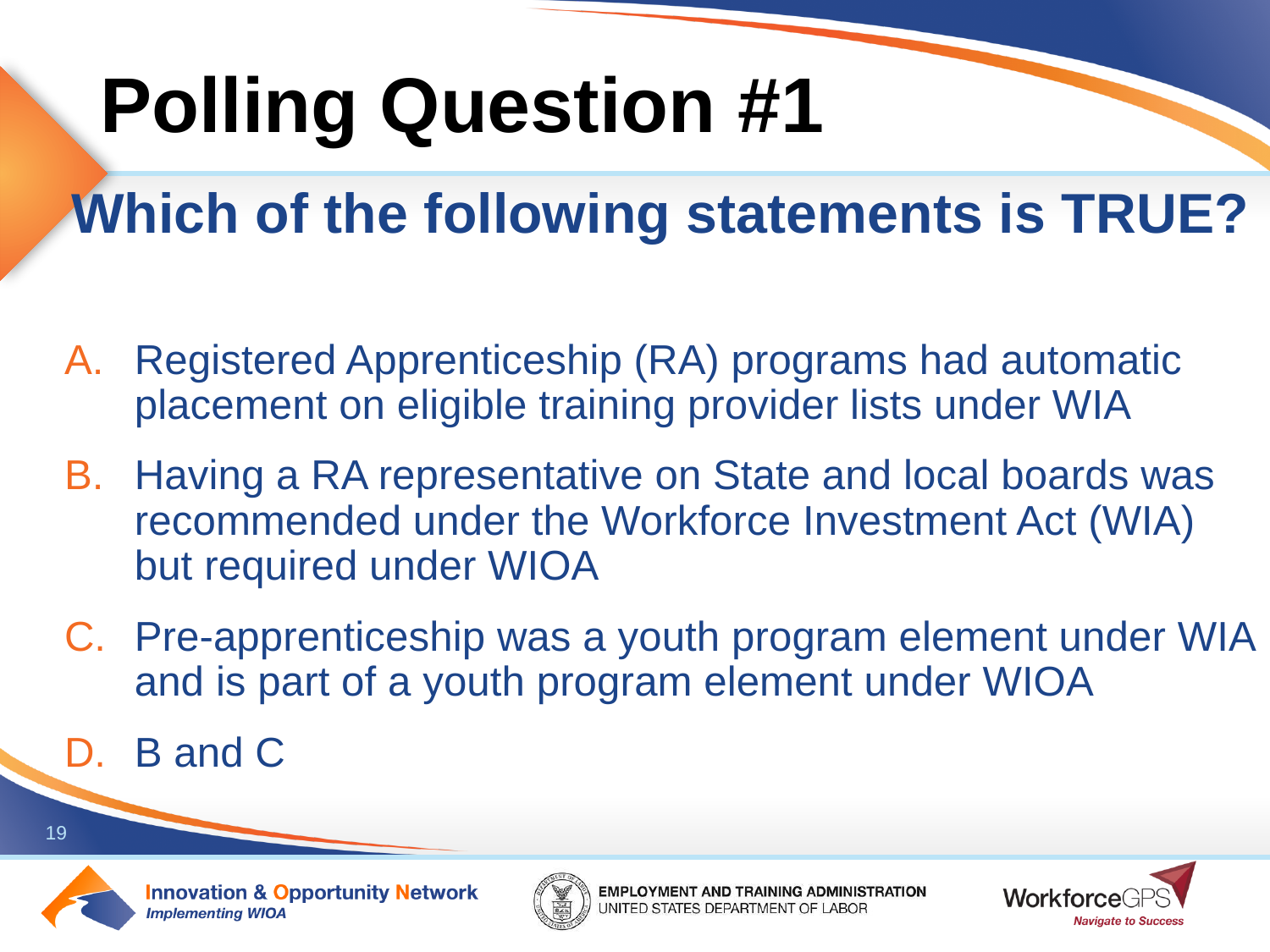

# Polling Question #1
Which of the following statements is TRUE?

Registered Apprenticeship (RA) programs had automatic placement on eligible training provider lists under WIA
Having a RA representative on State and local boards was recommended under the Workforce Investment Act (WIA) but required under WIOA
Pre-apprenticeship was a youth program element under WIA and is part of a youth program element under WIOA
B and C